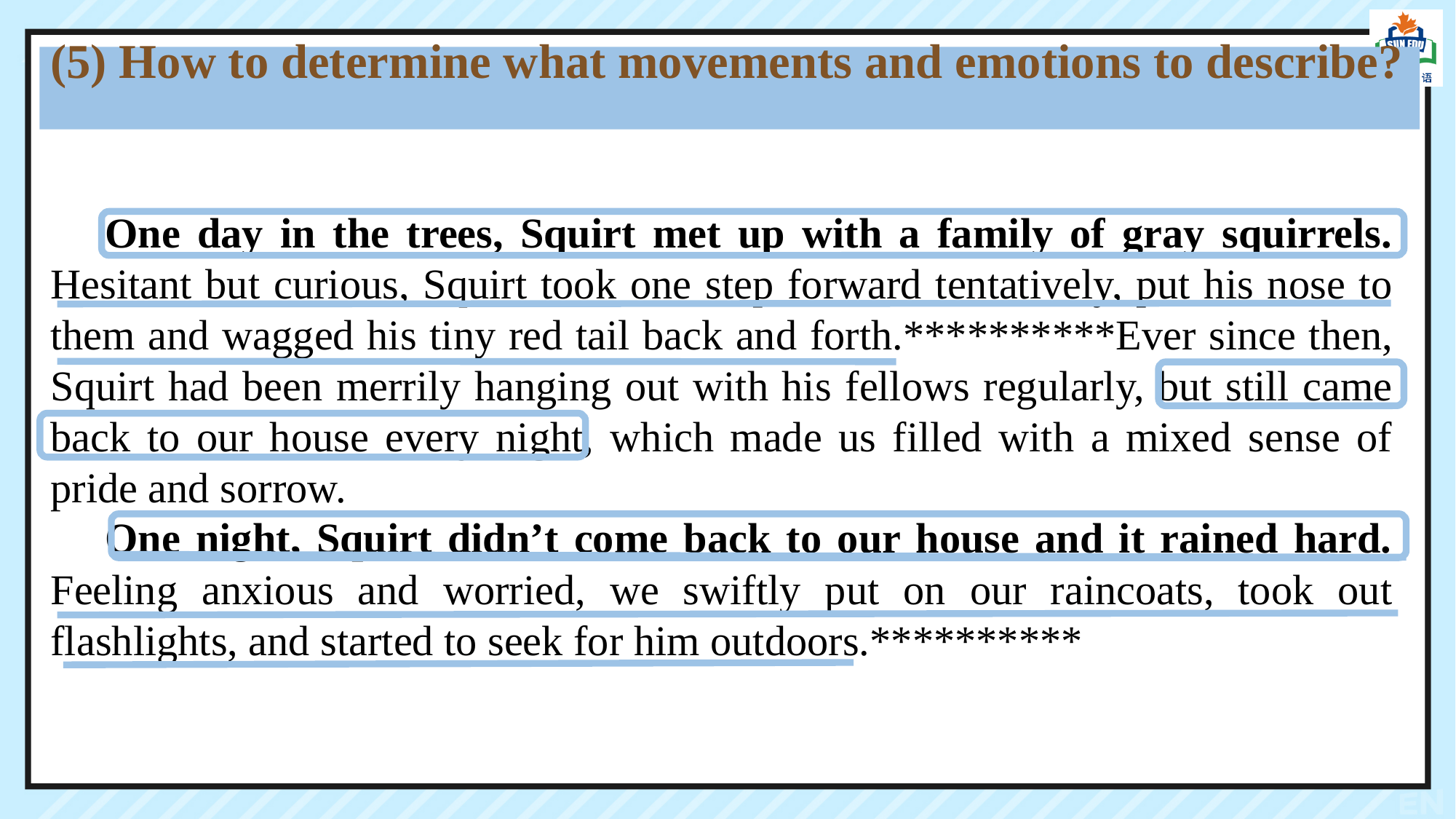

(5) How to determine what movements and emotions to describe?
One day in the trees, Squirt met up with a family of gray squirrels. Hesitant but curious, Squirt took one step forward tentatively, put his nose to them and wagged his tiny red tail back and forth.**********Ever since then, Squirt had been merrily hanging out with his fellows regularly, but still came back to our house every night, which made us filled with a mixed sense of pride and sorrow.
One night, Squirt didn’t come back to our house and it rained hard. Feeling anxious and worried, we swiftly put on our raincoats, took out flashlights, and started to seek for him outdoors.**********